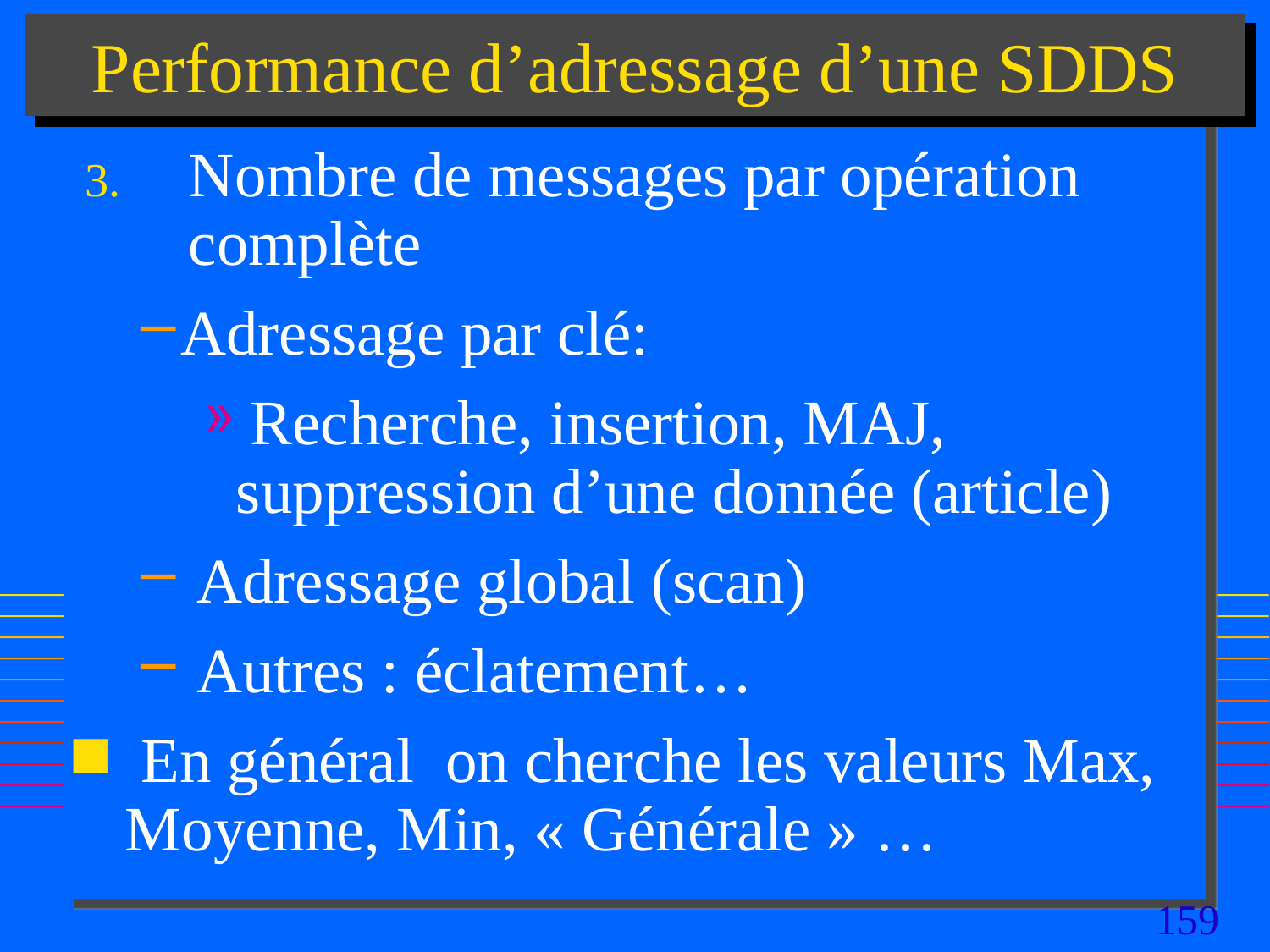

# Performance d’adressage d’une SDDS
Nombre de messages par opération complète
Adressage par clé:
 Recherche, insertion, MAJ, suppression d’une donnée (article)
 Adressage global (scan)
 Autres : éclatement…
 En général  on cherche les valeurs Max, Moyenne, Min, « Générale » …